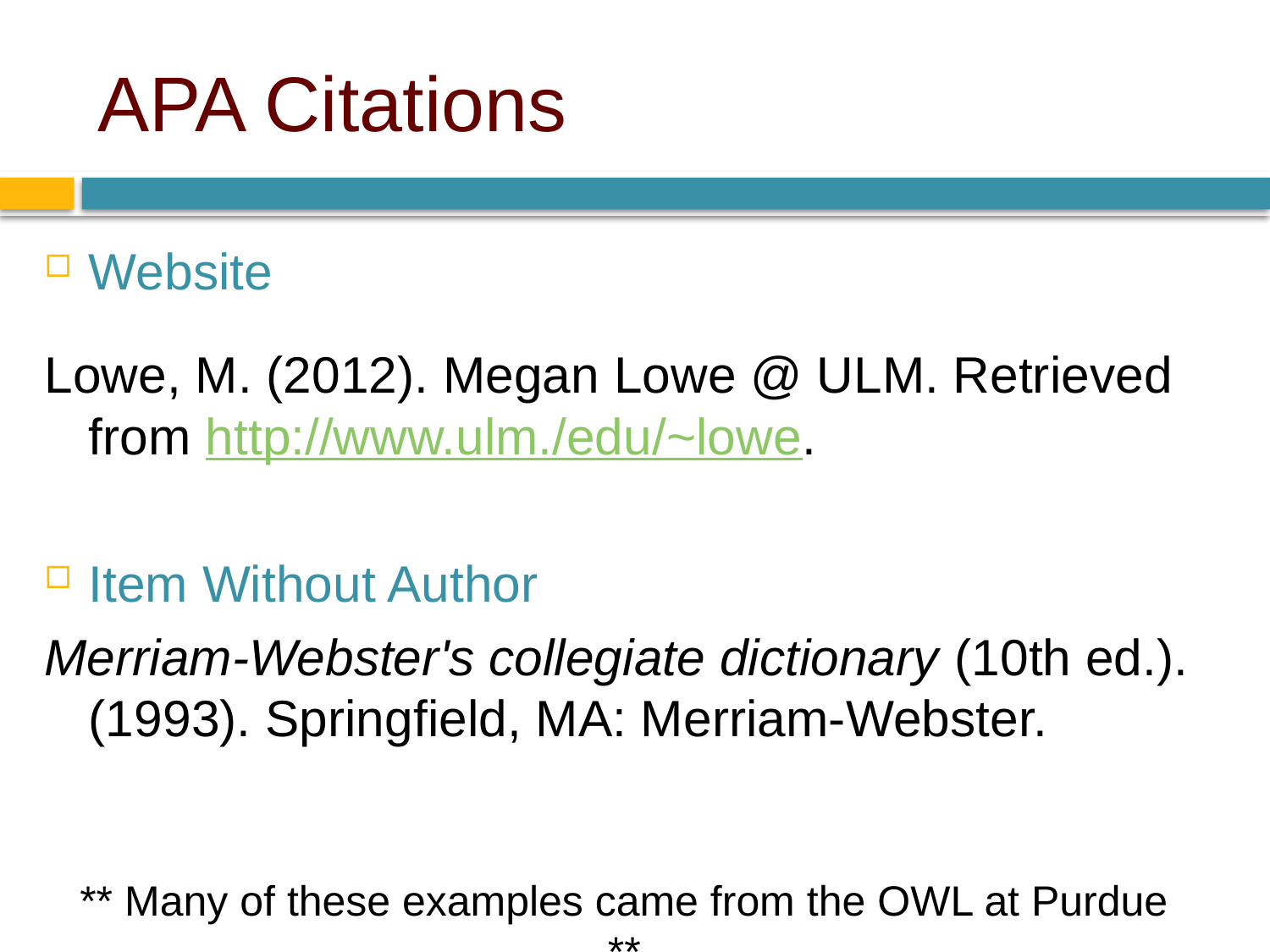

# APA Citations
Website

Lowe, M. (2012). Megan Lowe @ ULM. Retrieved from http://www.ulm./edu/~lowe.

Item Without Author
Merriam-Webster's collegiate dictionary (10th ed.).(1993). Springfield, MA: Merriam-Webster.

** Many of these examples came from the OWL at Purdue **